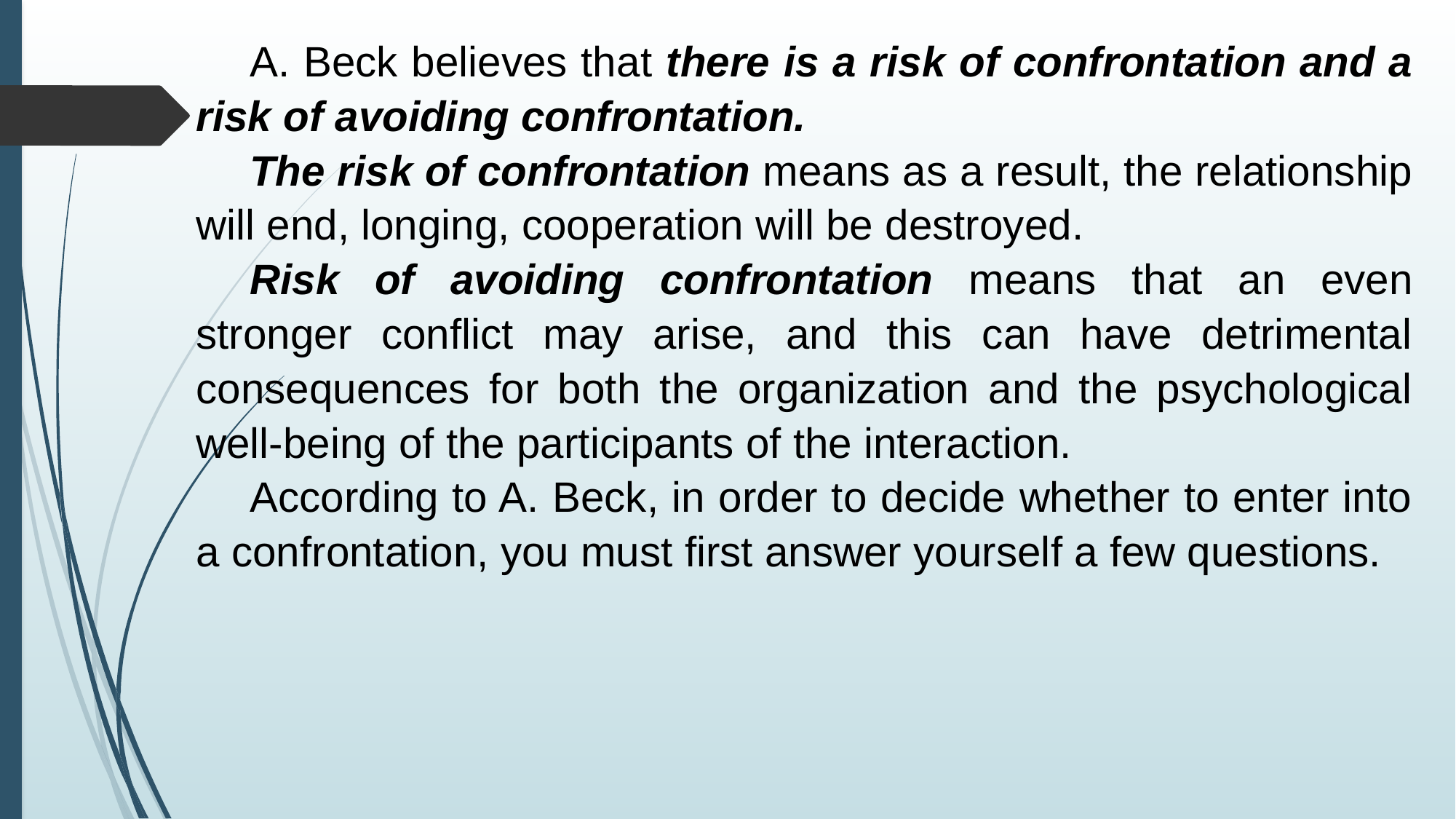

A. Beck believes that there is a risk of confrontation and a risk of avoiding confrontation.
The risk of confrontation means as a result, the relationship will end, longing, cooperation will be destroyed.
Risk of avoiding confrontation means that an even stronger conflict may arise, and this can have detrimental consequences for both the organization and the psychological well-being of the participants of the interaction.
According to A. Beck, in order to decide whether to enter into a confrontation, you must first answer yourself a few questions.